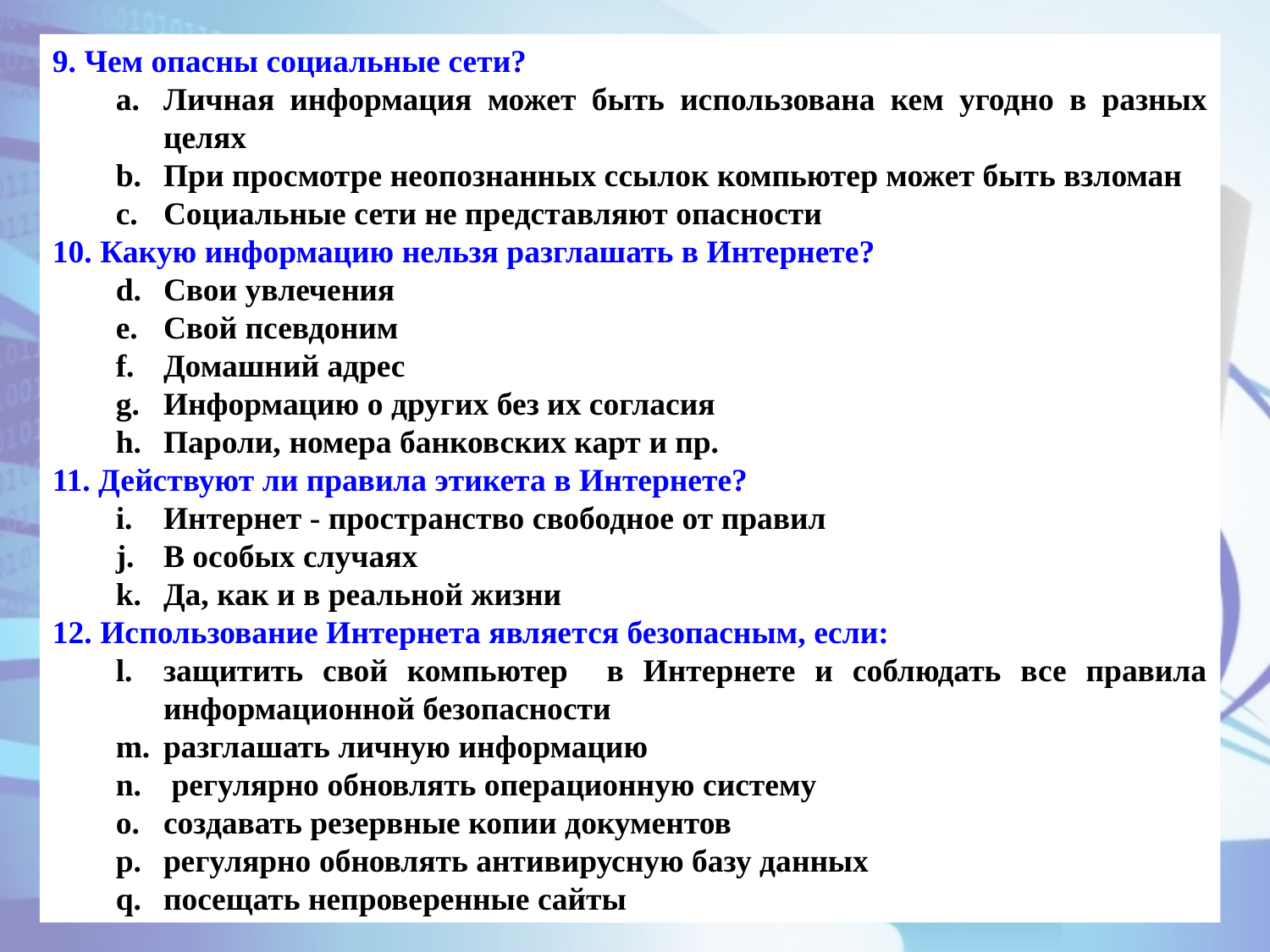

9. Чем опасны социальные сети?
Личная информация может быть использована кем угодно в разных целях
При просмотре неопознанных ссылок компьютер может быть взломан
Социальные сети не представляют опасности
10. Какую информацию нельзя разглашать в Интернете?
Свои увлечения
Свой псевдоним
Домашний адрес
Информацию о других без их согласия
Пароли, номера банковских карт и пр.
11. Действуют ли правила этикета в Интернете?
Интернет - пространство свободное от правил
В особых случаях
Да, как и в реальной жизни
12. Использование Интернета является безопасным, если:
защитить свой компьютер  в Интернете и соблюдать все правила информационной безопасности
разглашать личную информацию
 регулярно обновлять операционную систему
создавать резервные копии документов
регулярно обновлять антивирусную базу данных
посещать непроверенные сайты